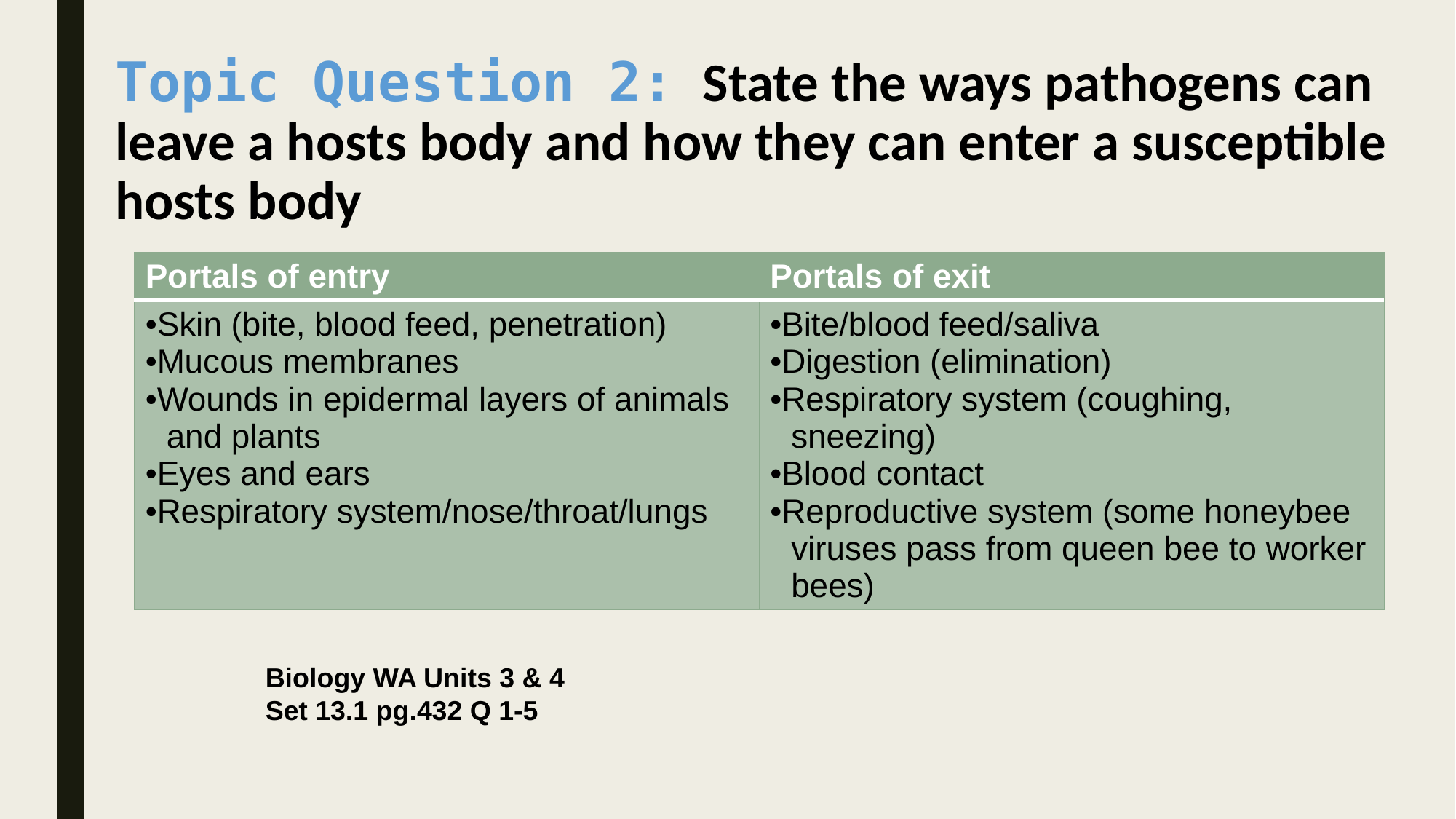

# Topic Question 2:  State the ways pathogens can leave a hosts body and how they can enter a susceptible hosts body
| Portals of entry | Portals of exit |
| --- | --- |
| •Skin (bite, blood feed, penetration) •Mucous membranes •Wounds in epidermal layers of animals and plants •Eyes and ears •Respiratory system/nose/throat/lungs | •Bite/blood feed/saliva •Digestion (elimination) •Respiratory system (coughing, sneezing) •Blood contact •Reproductive system (some honeybee viruses pass from queen bee to worker bees) |
Biology WA Units 3 & 4
Set 13.1 pg.432 Q 1-5